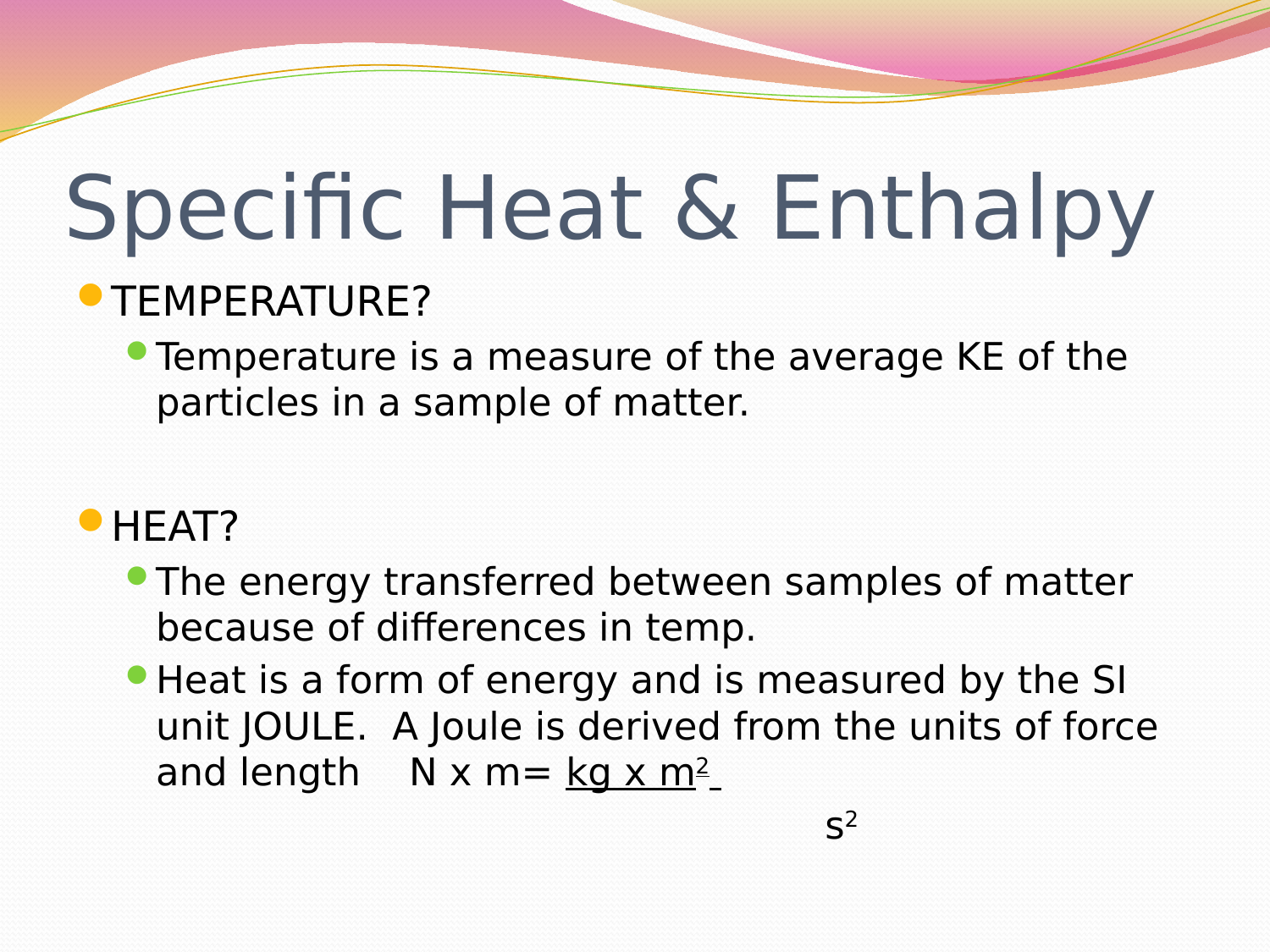

# Specific Heat & Enthalpy
TEMPERATURE?
Temperature is a measure of the average KE of the particles in a sample of matter.

HEAT?
The energy transferred between samples of matter because of differences in temp.
Heat is a form of energy and is measured by the SI unit JOULE.  A Joule is derived from the units of force and length    N x m= kg x m2
                                                          s2